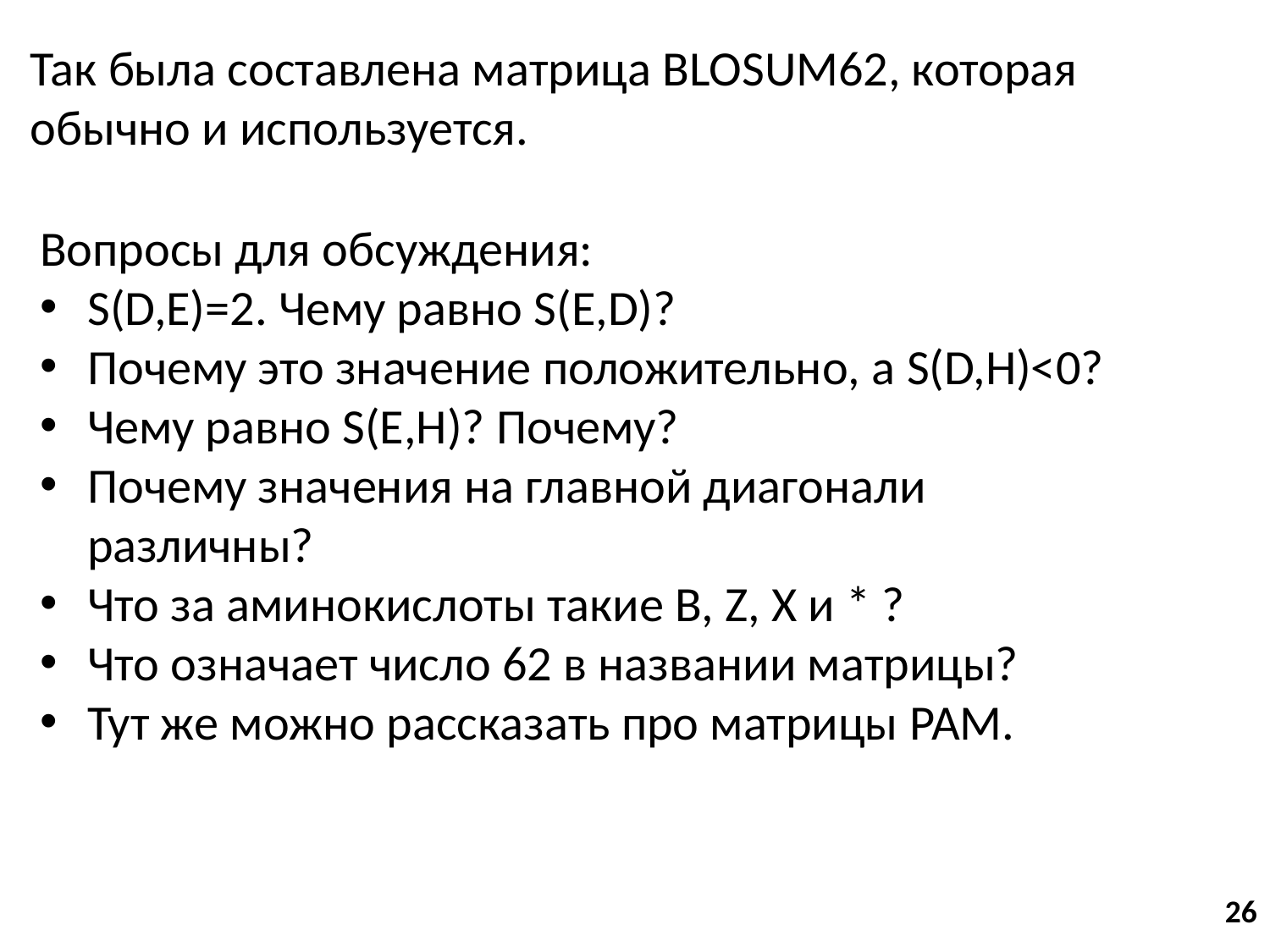

Так была составлена матрица BLOSUM62, которая обычно и используется.
Вопросы для обсуждения:
S(D,E)=2. Чему равно S(E,D)?
Почему это значение положительно, а S(D,H)<0?
Чему равно S(E,H)? Почему?
Почему значения на главной диагонали различны?
Что за аминокислоты такие B, Z, X и * ?
Что означает число 62 в названии матрицы?
Тут же можно рассказать про матрицы PAM.

26